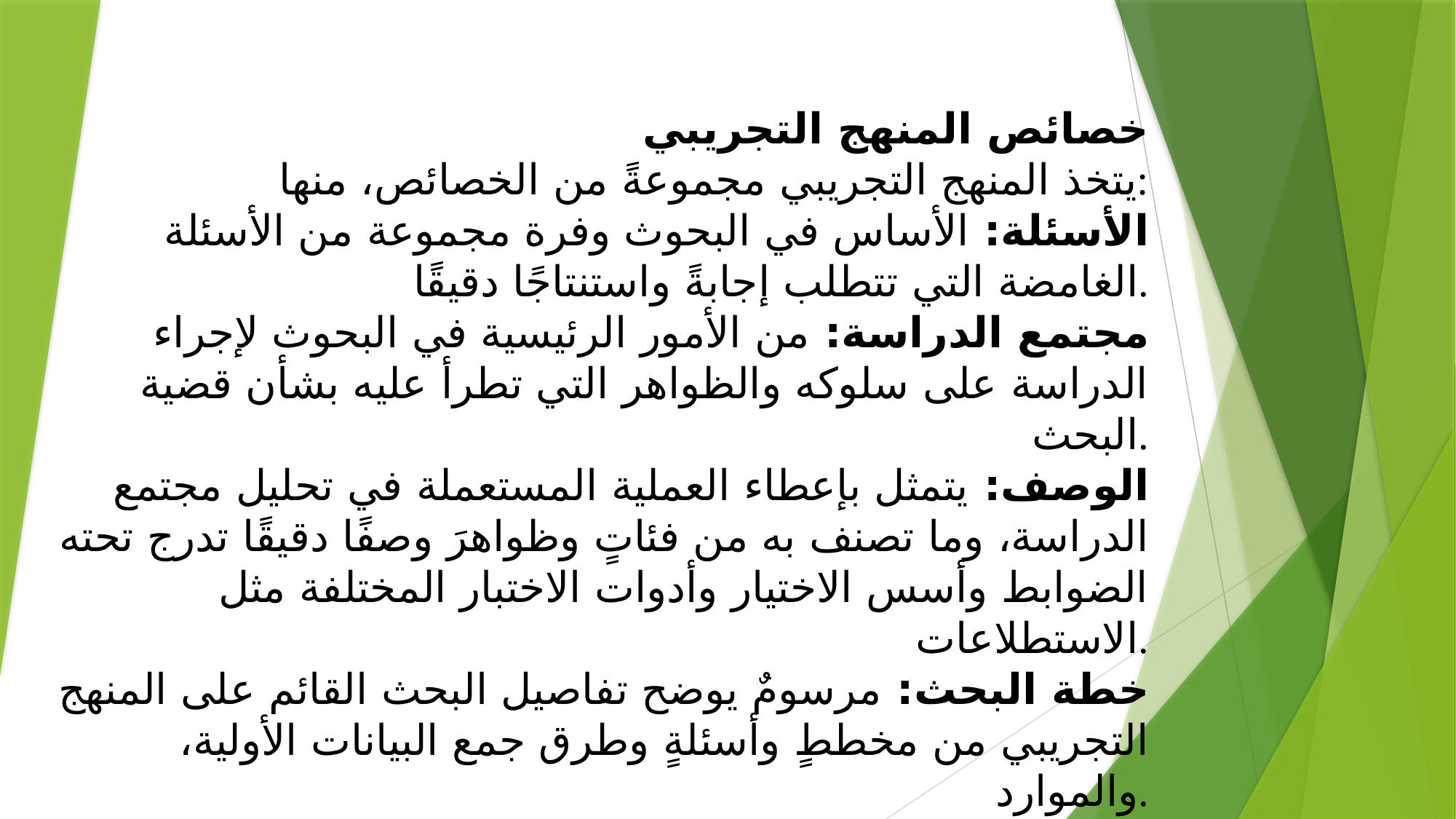

خصائص المنهج التجريبي
يتخذ المنهج التجريبي مجموعةً من الخصائص، منها:
الأسئلة: الأساس في البحوث وفرة مجموعة من الأسئلة الغامضة التي تتطلب إجابةً واستنتاجًا دقيقًا.
مجتمع الدراسة: من الأمور الرئيسية في البحوث لإجراء الدراسة على سلوكه والظواهر التي تطرأ عليه بشأن قضية البحث.
الوصف: يتمثل بإعطاء العملية المستعملة في تحليل مجتمع الدراسة، وما تصنف به من فئاتٍ وظواهرَ وصفًا دقيقًا تدرج تحته الضوابط وأسس الاختيار وأدوات الاختبار المختلفة مثل الاستطلاعات.
خطة البحث: مرسومٌ يوضح تفاصيل البحث القائم على المنهج التجريبي من مخططٍ وأسئلةٍ وطرق جمع البيانات الأولية، والموارد.
العينة: وتتمثل بالفئة المستهدفة التي تطبق عليها المنهجية، وقد تكون عبارةً عن موظفين في بيئة عملٍ، أو سكان منطقةٍ ما، وما سوى ذلك.
التحقق والدقة: تتجسّد بإمكانية إجراء الدراسة مرةً أخرى على المجتمع واختبار النتائج مجددًا للتحقق من دقتها وموثوقيته